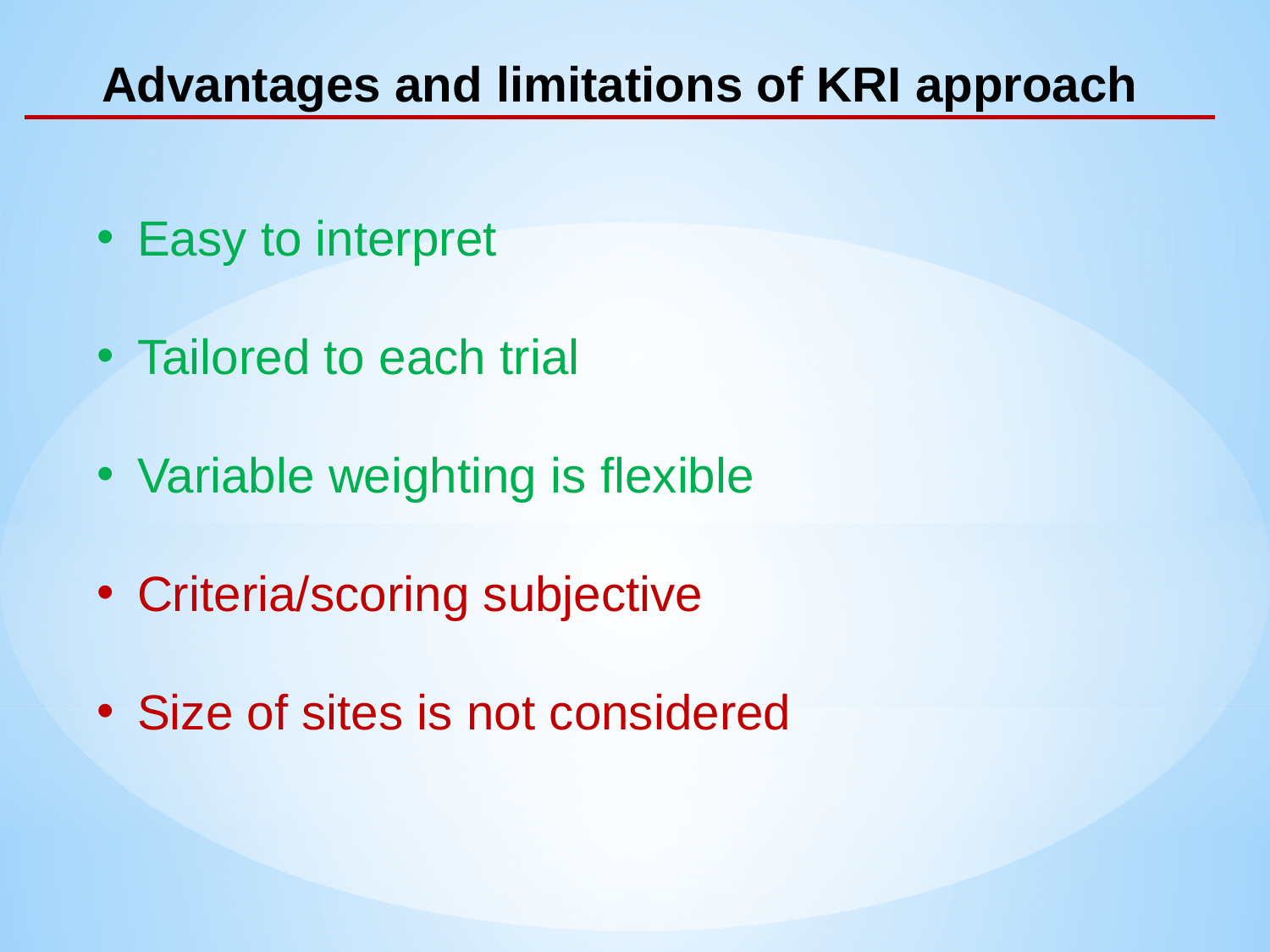

Advantages and limitations of KRI approach
Easy to interpret

Tailored to each trial

Variable weighting is flexible

Criteria/scoring subjective

Size of sites is not considered